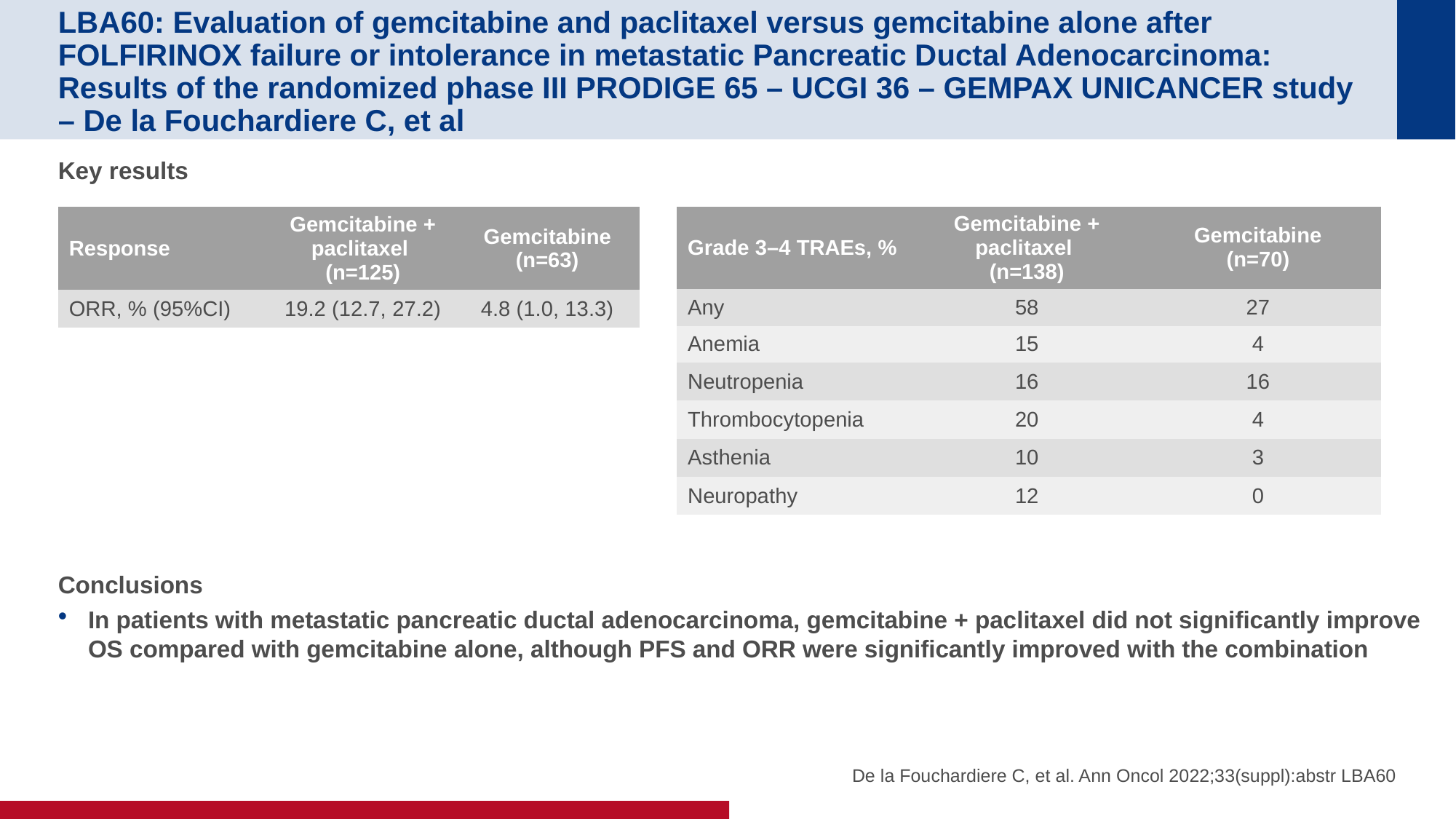

# LBA60: Evaluation of gemcitabine and paclitaxel versus gemcitabine alone after FOLFIRINOX failure or intolerance in metastatic Pancreatic Ductal Adenocarcinoma: Results of the randomized phase III PRODIGE 65 – UCGI 36 – GEMPAX UNICANCER study – De la Fouchardiere C, et al
Key results
Conclusions
In patients with metastatic pancreatic ductal adenocarcinoma, gemcitabine + paclitaxel did not significantly improve OS compared with gemcitabine alone, although PFS and ORR were significantly improved with the combination
| Grade 3–4 TRAEs, % | Gemcitabine + paclitaxel (n=138) | Gemcitabine (n=70) |
| --- | --- | --- |
| Any | 58 | 27 |
| Anemia | 15 | 4 |
| Neutropenia | 16 | 16 |
| Thrombocytopenia | 20 | 4 |
| Asthenia | 10 | 3 |
| Neuropathy | 12 | 0 |
| Response | Gemcitabine + paclitaxel (n=125) | Gemcitabine (n=63) |
| --- | --- | --- |
| ORR, % (95%CI) | 19.2 (12.7, 27.2) | 4.8 (1.0, 13.3) |
De la Fouchardiere C, et al. Ann Oncol 2022;33(suppl):abstr LBA60